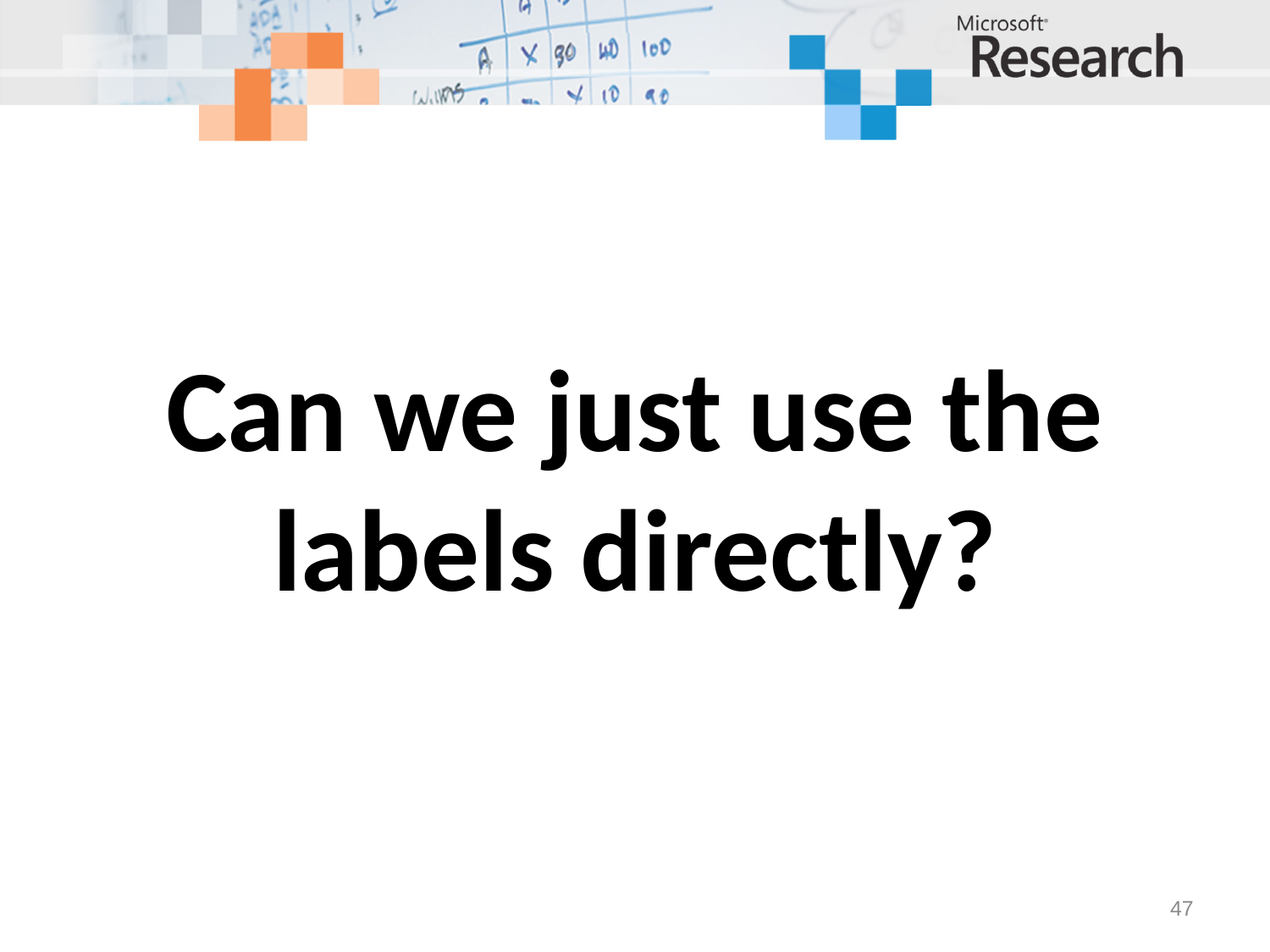

Can we just use the labels directly?
47